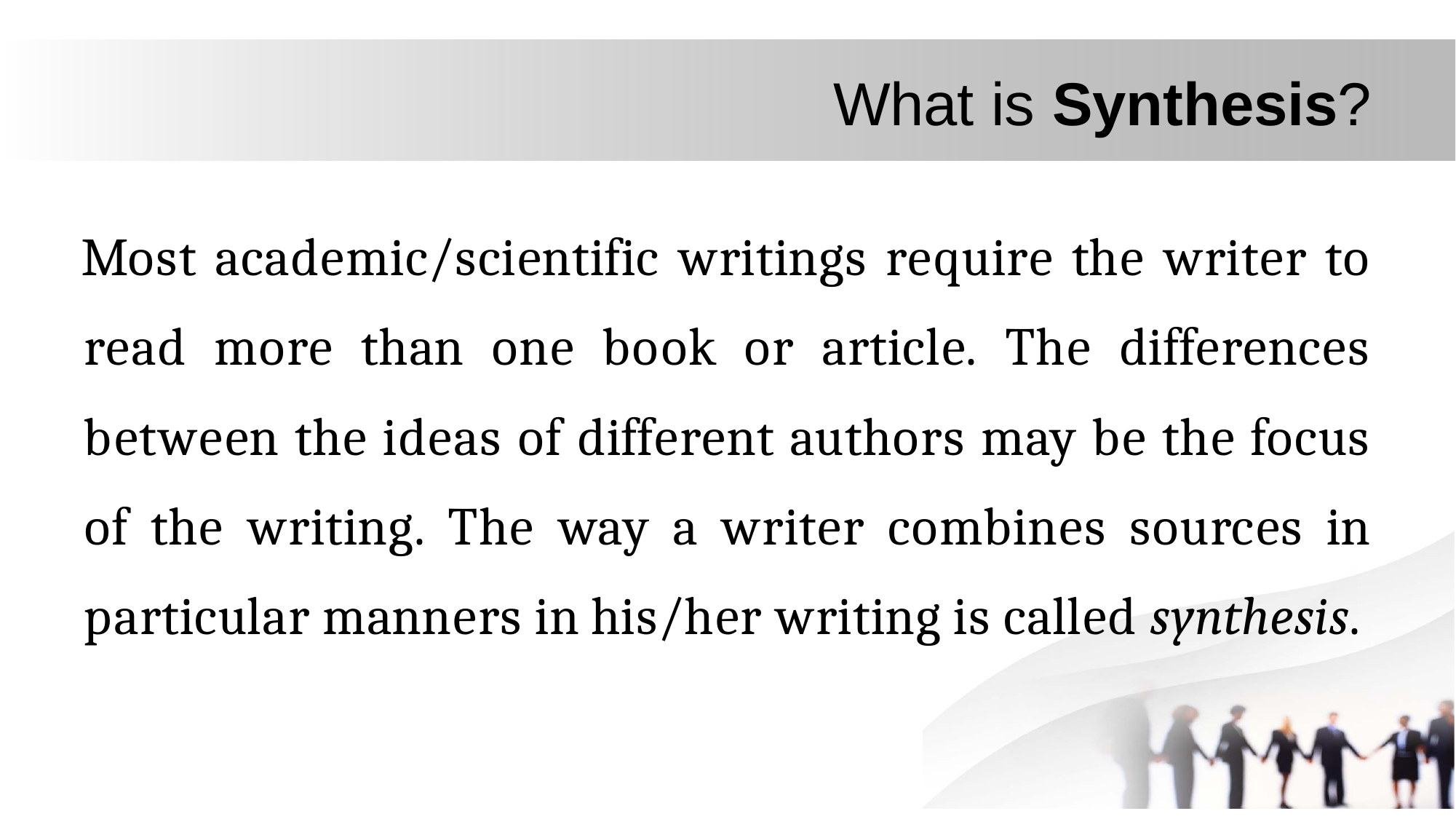

# What is Synthesis?
Most academic/scientific writings require the writer to read more than one book or article. The differences between the ideas of different authors may be the focus of the writing. The way a writer combines sources in particular manners in his/her writing is called synthesis.